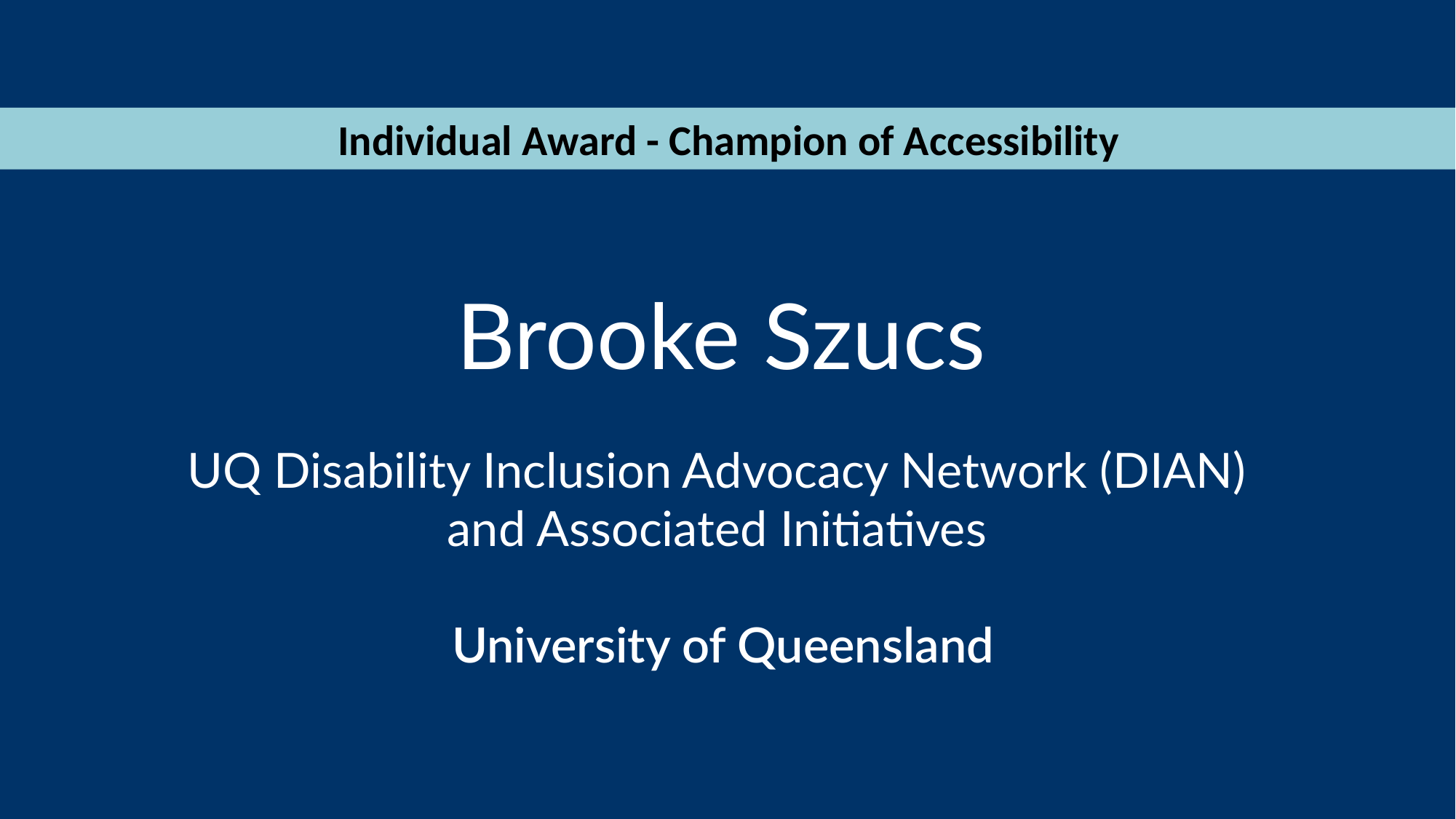

Individual Award - Champion of Accessibility
Brooke Szucs

UQ Disability Inclusion Advocacy Network (DIAN)
and Associated Initiatives
University of Queensland